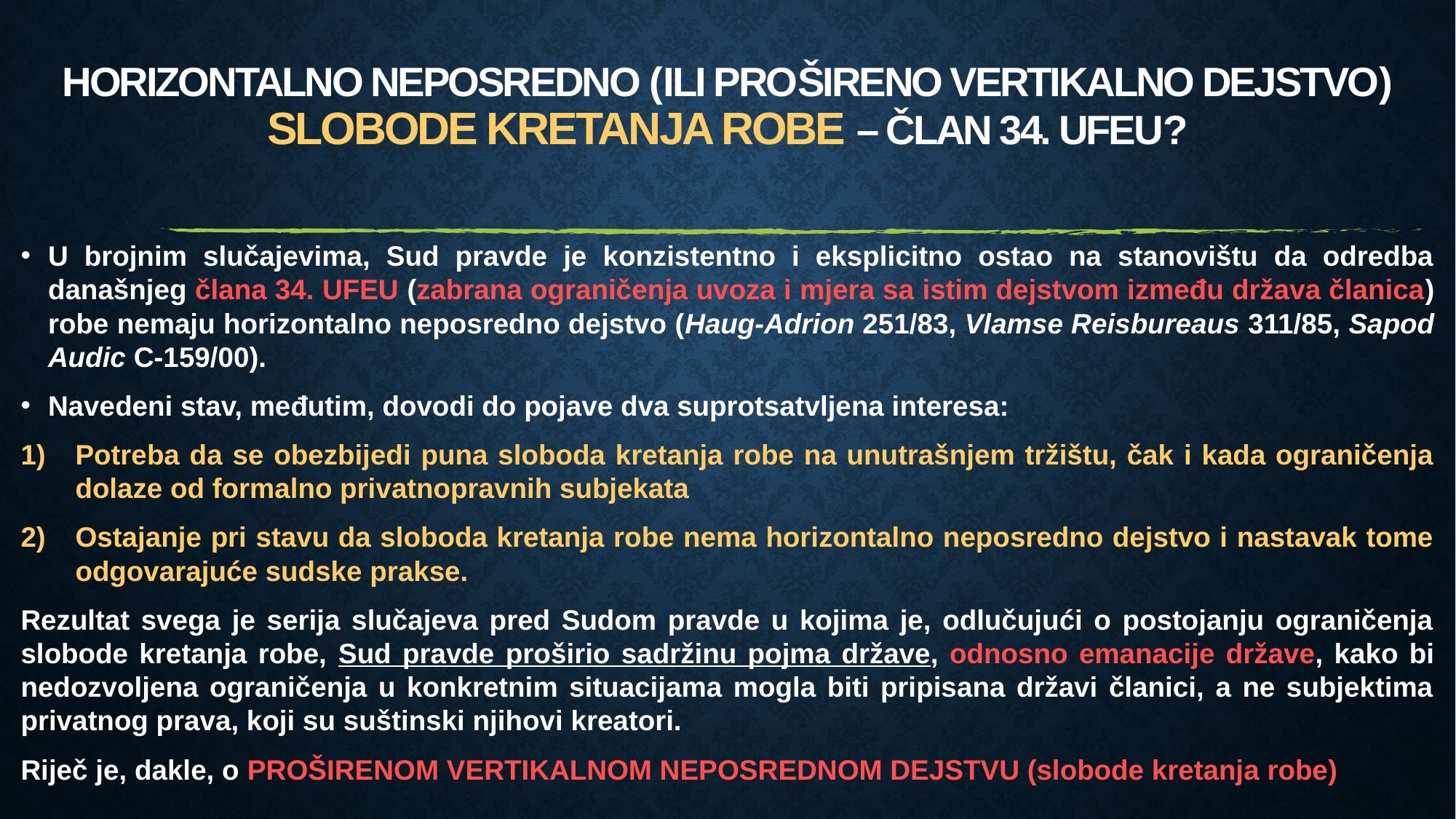

# horizontalno neposredno (ILI Prošireno Vertikalno dejstvo) slobode kretanja robe – Član 34. UFEU?
U brojnim slučajevima, Sud pravde je konzistentno i eksplicitno ostao na stanovištu da odredba današnjeg člana 34. UFEU (zabrana ograničenja uvoza i mjera sa istim dejstvom između država članica) robe nemaju horizontalno neposredno dejstvo (Haug-Adrion 251/83, Vlamse Reisbureaus 311/85, Sapod Audic C-159/00).
Navedeni stav, međutim, dovodi do pojave dva suprotsatvljena interesa:
Potreba da se obezbijedi puna sloboda kretanja robe na unutrašnjem tržištu, čak i kada ograničenja dolaze od formalno privatnopravnih subjekata
Ostajanje pri stavu da sloboda kretanja robe nema horizontalno neposredno dejstvo i nastavak tome odgovarajuće sudske prakse.
Rezultat svega je serija slučajeva pred Sudom pravde u kojima je, odlučujući o postojanju ograničenja slobode kretanja robe, Sud pravde proširio sadržinu pojma države, odnosno emanacije države, kako bi nedozvoljena ograničenja u konkretnim situacijama mogla biti pripisana državi članici, a ne subjektima privatnog prava, koji su suštinski njihovi kreatori.
Riječ je, dakle, o PROŠIRENOM VERTIKALNOM NEPOSREDNOM DEJSTVU (slobode kretanja robe)